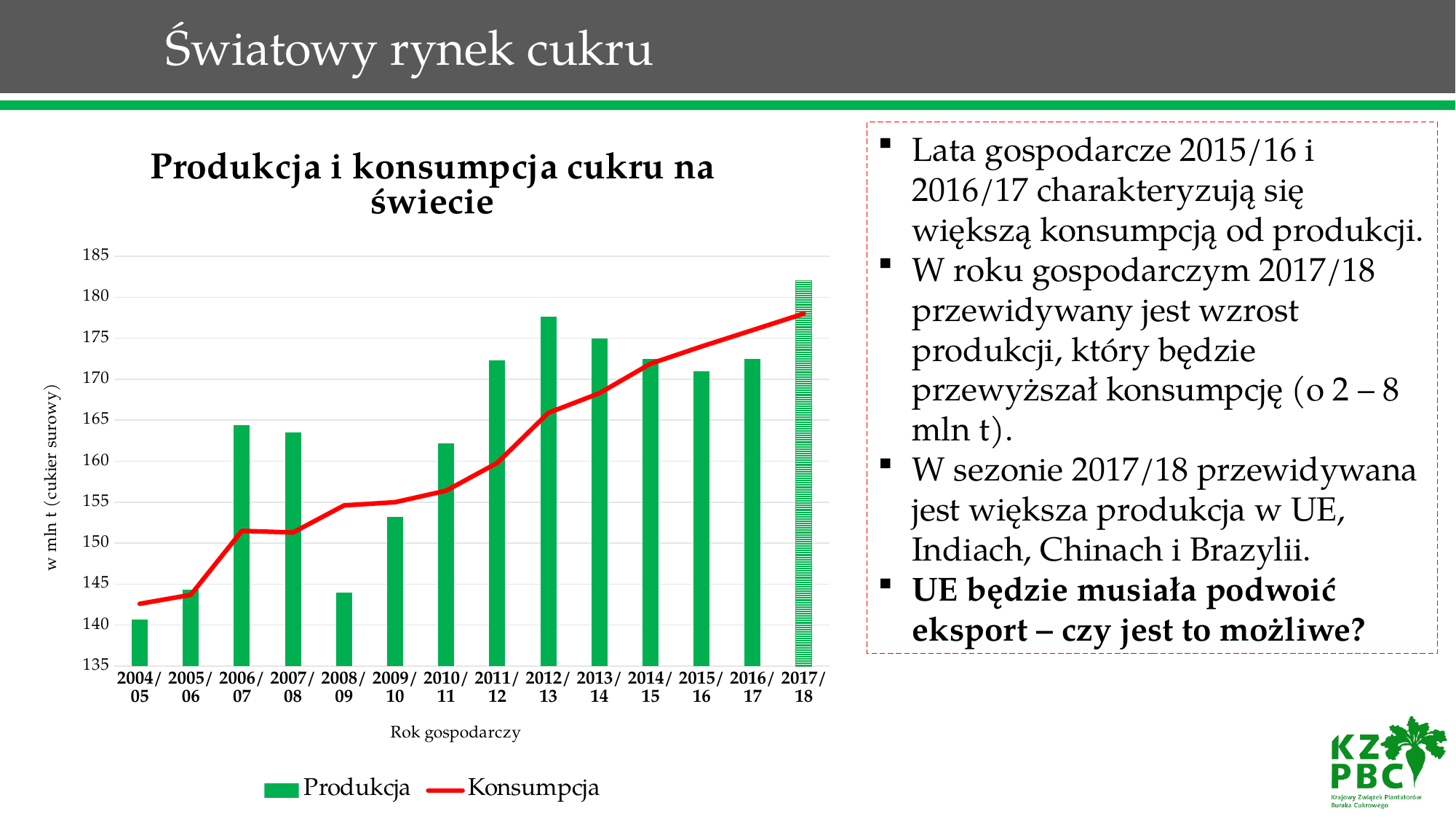

# Światowy rynek cukru

### Chart: Produkcja i konsumpcja cukru na świecie

| Category | Produkcja | Konsumpcja |
|---|---|---|
| 2004/05 | 140.7 | 142.6 |
| 2005/06 | 144.3 | 143.7 |
| 2006/07 | 164.4 | 151.5 |
| 2007/08 | 163.5 | 151.3 |
| 2008/09 | 144.0 | 154.6 |
| 2009/10 | 153.2 | 155.0 |
| 2010/11 | 162.2 | 156.4 |
| 2011/12 | 172.3 | 159.8 |
| 2012/13 | 177.6 | 165.9 |
| 2013/14 | 175.0 | 168.3 |
| 2014/15 | 172.5 | 171.9 |
| 2015/16 | 171.0 | 174.0 |
| 2016/17 | 172.5 | 176.0 |
| 2017/18 | 182.0 | 178.0 |
Lata gospodarcze 2015/16 i 2016/17 charakteryzują się większą konsumpcją od produkcji.
W roku gospodarczym 2017/18 przewidywany jest wzrost produkcji, który będzie przewyższał konsumpcję (o 2 – 8 mln t).
W sezonie 2017/18 przewidywana jest większa produkcja w UE, Indiach, Chinach i Brazylii.
UE będzie musiała podwoić eksport – czy jest to możliwe?